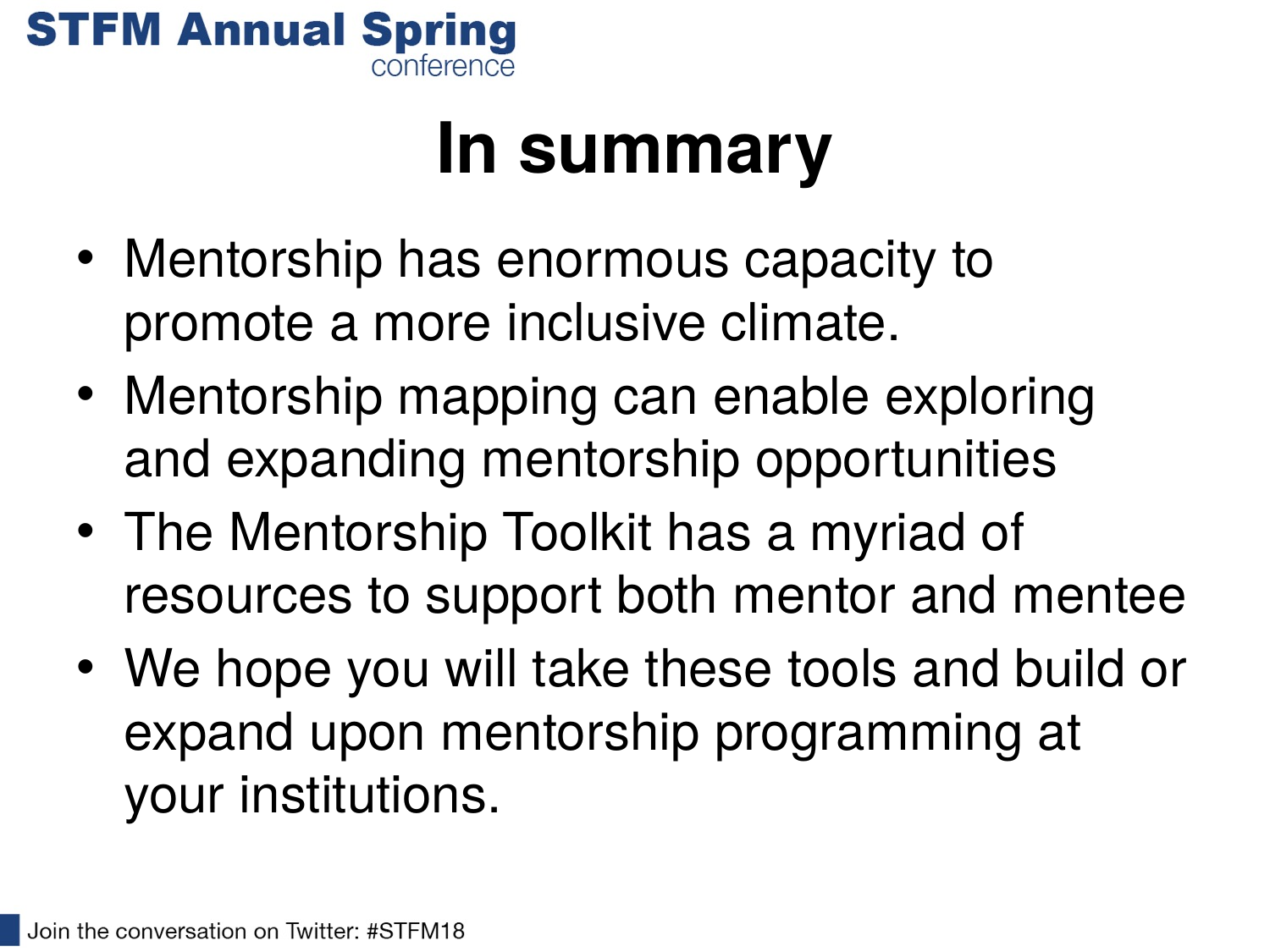

# In summary
Mentorship has enormous capacity to promote a more inclusive climate.
Mentorship mapping can enable exploring and expanding mentorship opportunities
The Mentorship Toolkit has a myriad of resources to support both mentor and mentee
We hope you will take these tools and build or expand upon mentorship programming at your institutions.